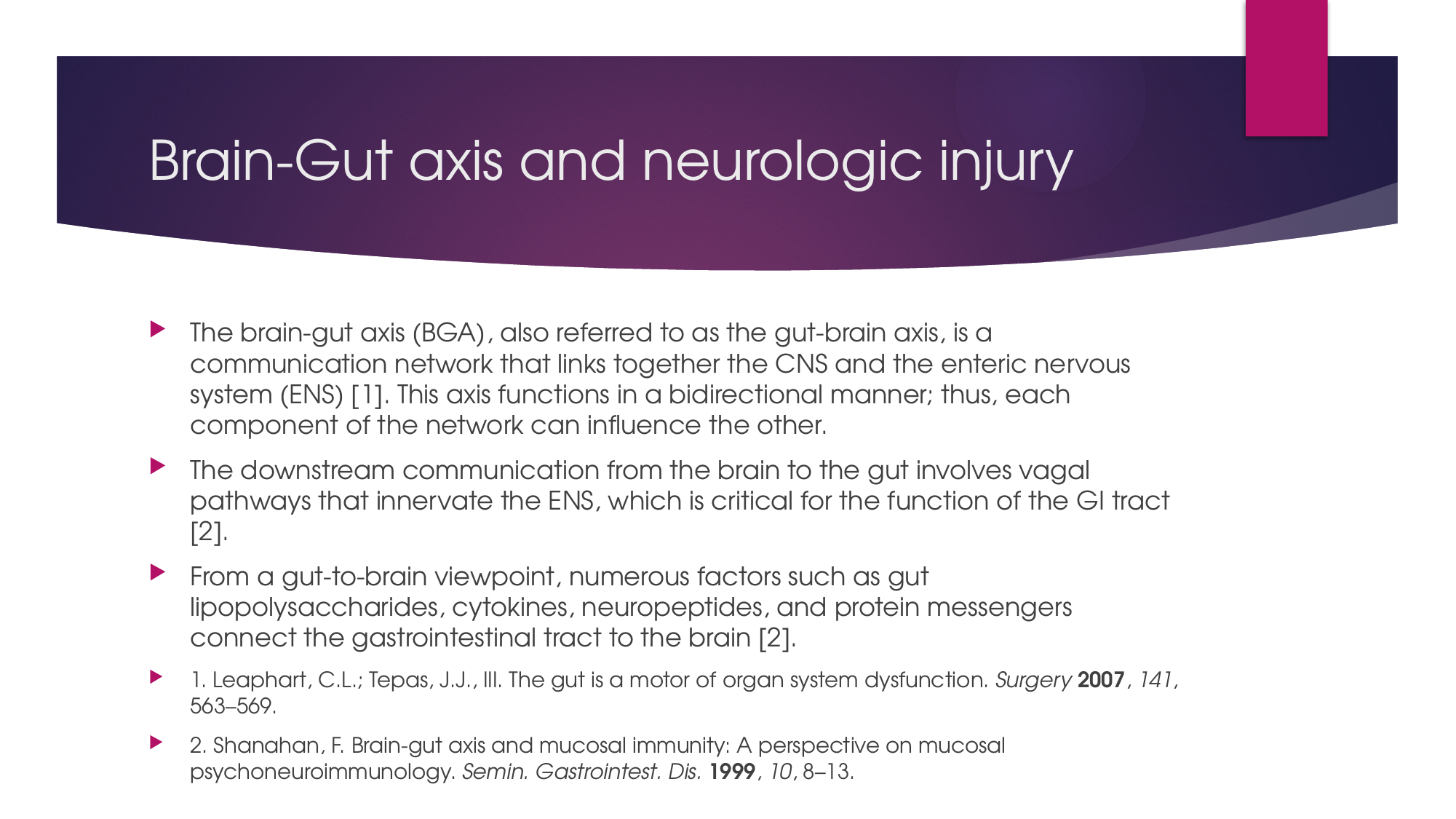

# Brain-Gut axis and neurologic injury
The brain-gut axis (BGA), also referred to as the gut-brain axis, is a communication network that links together the CNS and the enteric nervous system (ENS) [1]. This axis functions in a bidirectional manner; thus, each component of the network can influence the other.
The downstream communication from the brain to the gut involves vagal pathways that innervate the ENS, which is critical for the function of the GI tract [2].
From a gut-to-brain viewpoint, numerous factors such as gut lipopolysaccharides, cytokines, neuropeptides, and protein messengers connect the gastrointestinal tract to the brain [2].
1. Leaphart, C.L.; Tepas, J.J., III. The gut is a motor of organ system dysfunction. Surgery 2007, 141, 563–569.
2. Shanahan, F. Brain-gut axis and mucosal immunity: A perspective on mucosal psychoneuroimmunology. Semin. Gastrointest. Dis. 1999, 10, 8–13.